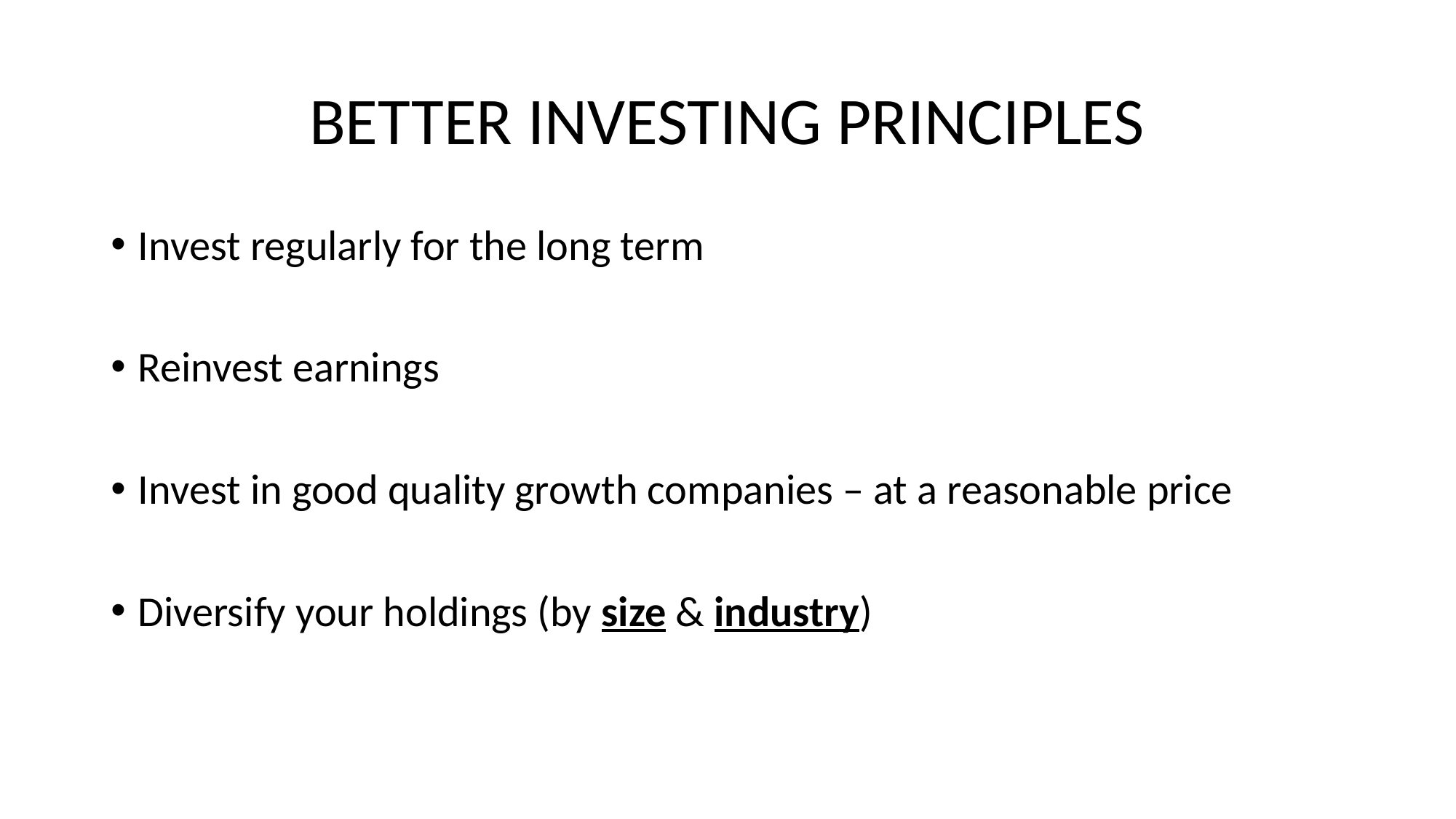

# BETTER INVESTING PRINCIPLES
Invest regularly for the long term

Reinvest earnings

Invest in good quality growth companies – at a reasonable price

Diversify your holdings (by size & industry)